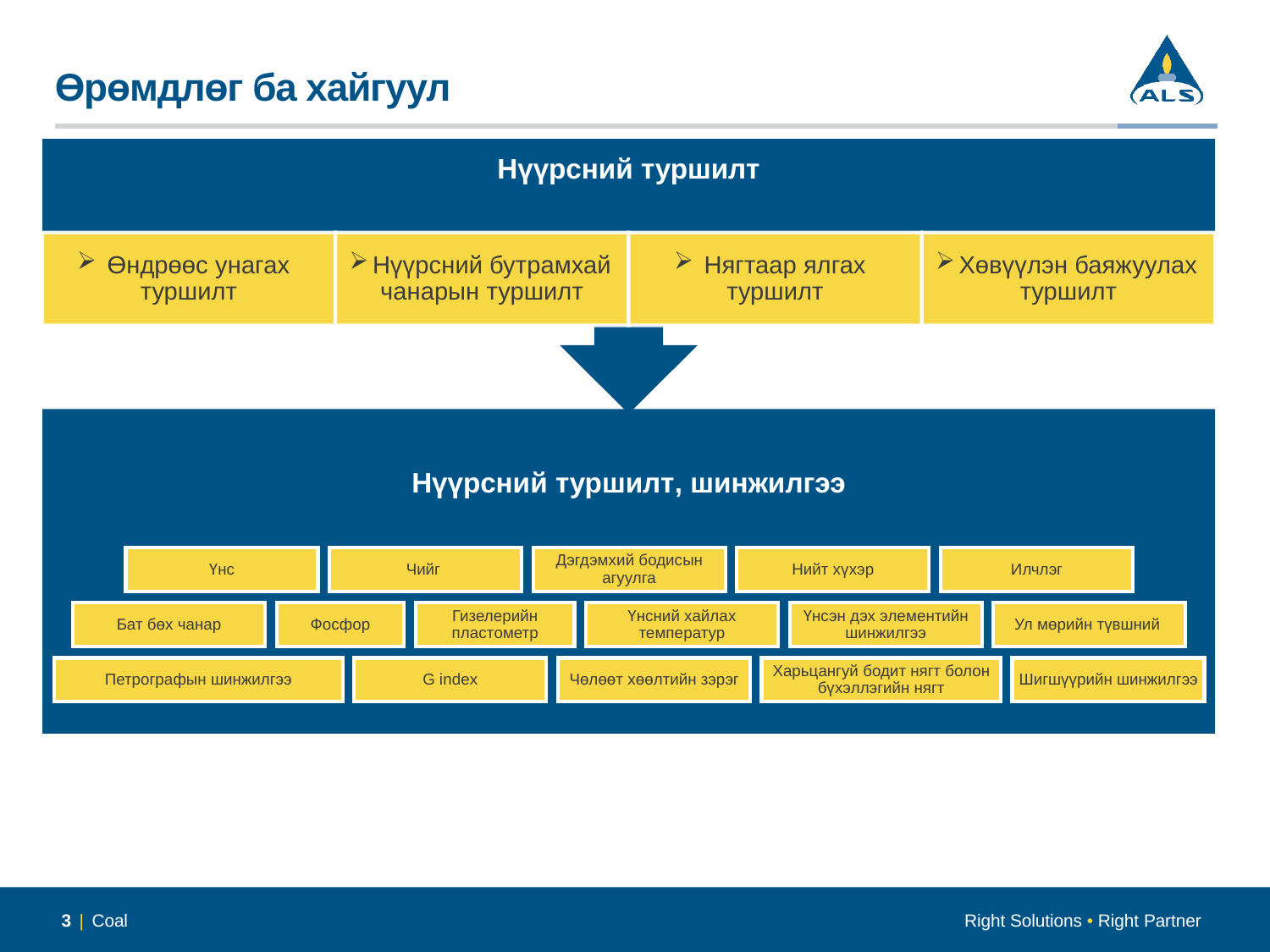

# Өрөмдлөг ба хайгуул

Нүүрсний туршилт, шинжилгээ
Нүүрсний туршилт
Өндрөөс унагах туршилт
Нүүрсний бутрамхай чанарын туршилт
Нягтаар ялгах туршилт
Хөвүүлэн баяжуулах туршилт
Үнс
Чийг
Дэгдэмхий бодисын агуулга
Нийт хүхэр
Илчлэг
Бат бөх чанар
Фосфор
Гизелерийн пластометр
Үнсний хайлах температур
Үнсэн дэх элементийн шинжилгээ
Ул мөрийн түвшний
Петрографын шинжилгээ
G index
Чөлөөт хөөлтийн зэрэг
Харьцангуй бодит нягт болон бүхэллэгийн нягт
Шигшүүрийн шинжилгээ
3
Coal